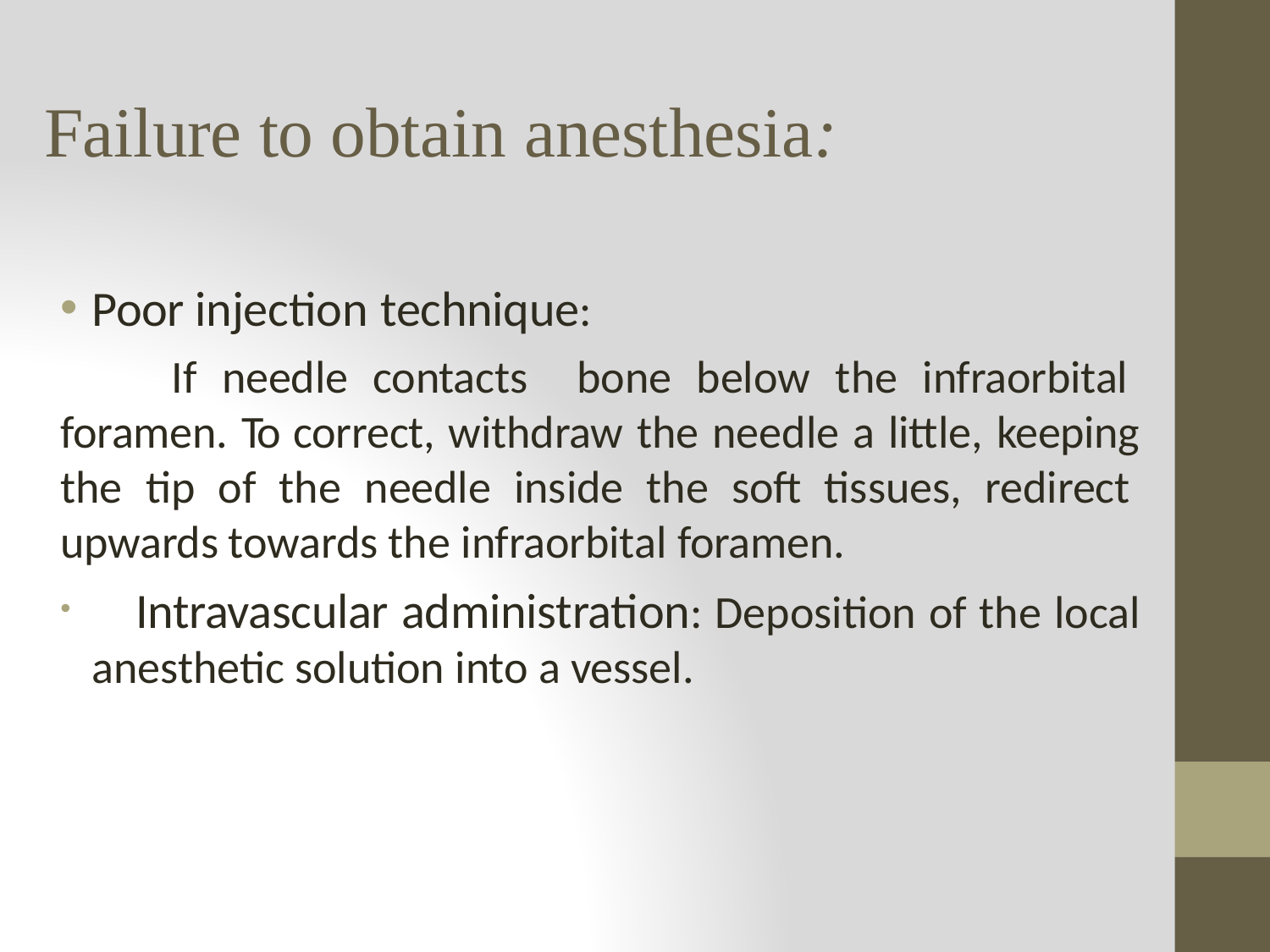

# Failure to obtain anesthesia:
Poor injection technique:
If needle contacts  bone below the infraorbital  foramen. To correct, withdraw the needle a little, keeping  the tip of the needle inside the soft tissues, redirect  upwards towards the infraorbital foramen.
	Intravascular administration: Deposition of the local  anesthetic solution into a vessel.